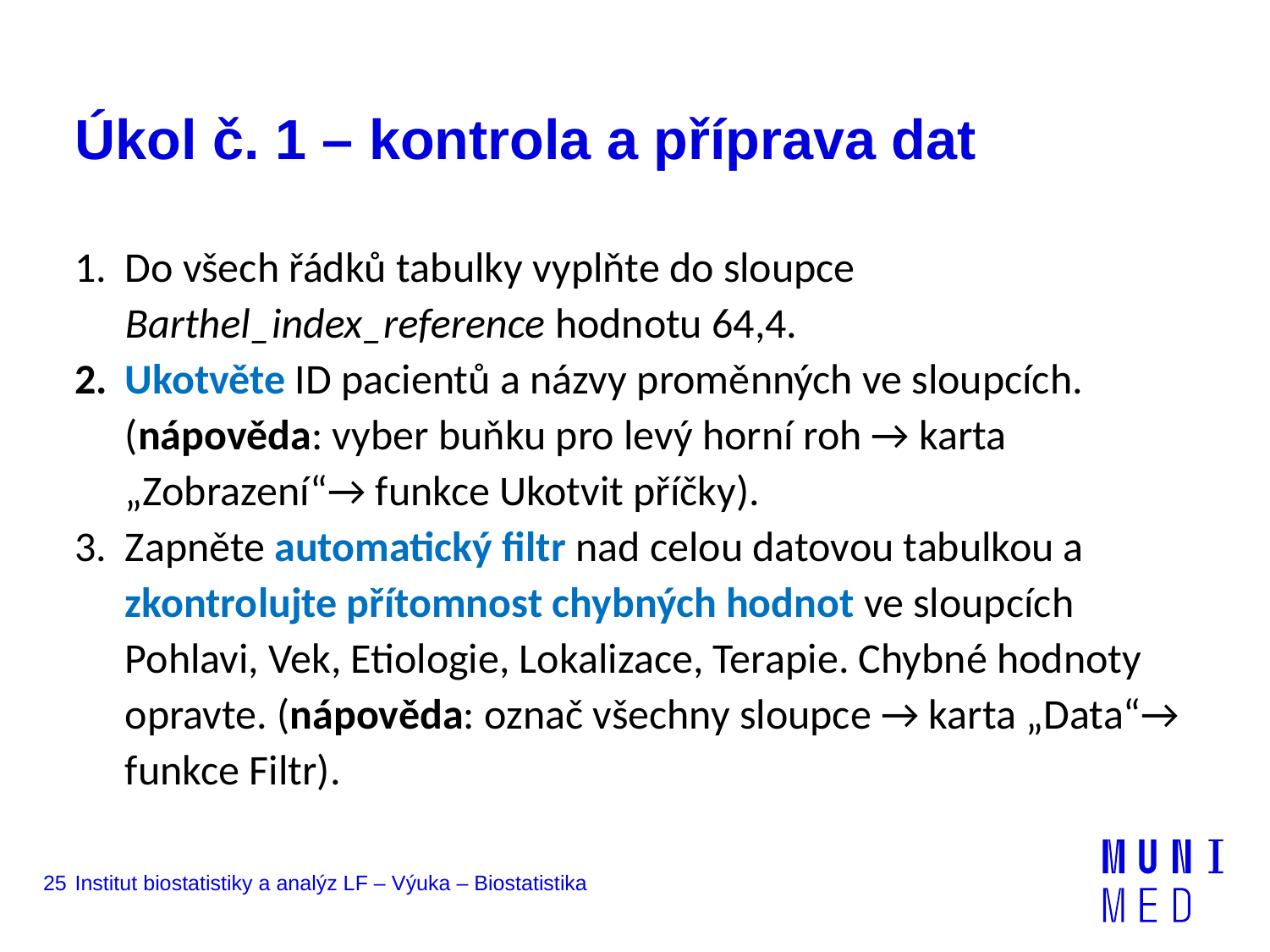

# Úkol č. 1 – kontrola a příprava dat
Do všech řádků tabulky vyplňte do sloupce Barthel_index_reference hodnotu 64,4.
Ukotvěte ID pacientů a názvy proměnných ve sloupcích. (nápověda: vyber buňku pro levý horní roh → karta „Zobrazení“→ funkce Ukotvit příčky).
Zapněte automatický filtr nad celou datovou tabulkou a zkontrolujte přítomnost chybných hodnot ve sloupcích Pohlavi, Vek, Etiologie, Lokalizace, Terapie. Chybné hodnoty opravte. (nápověda: označ všechny sloupce → karta „Data“→ funkce Filtr).
25
Institut biostatistiky a analýz LF – Výuka – Biostatistika